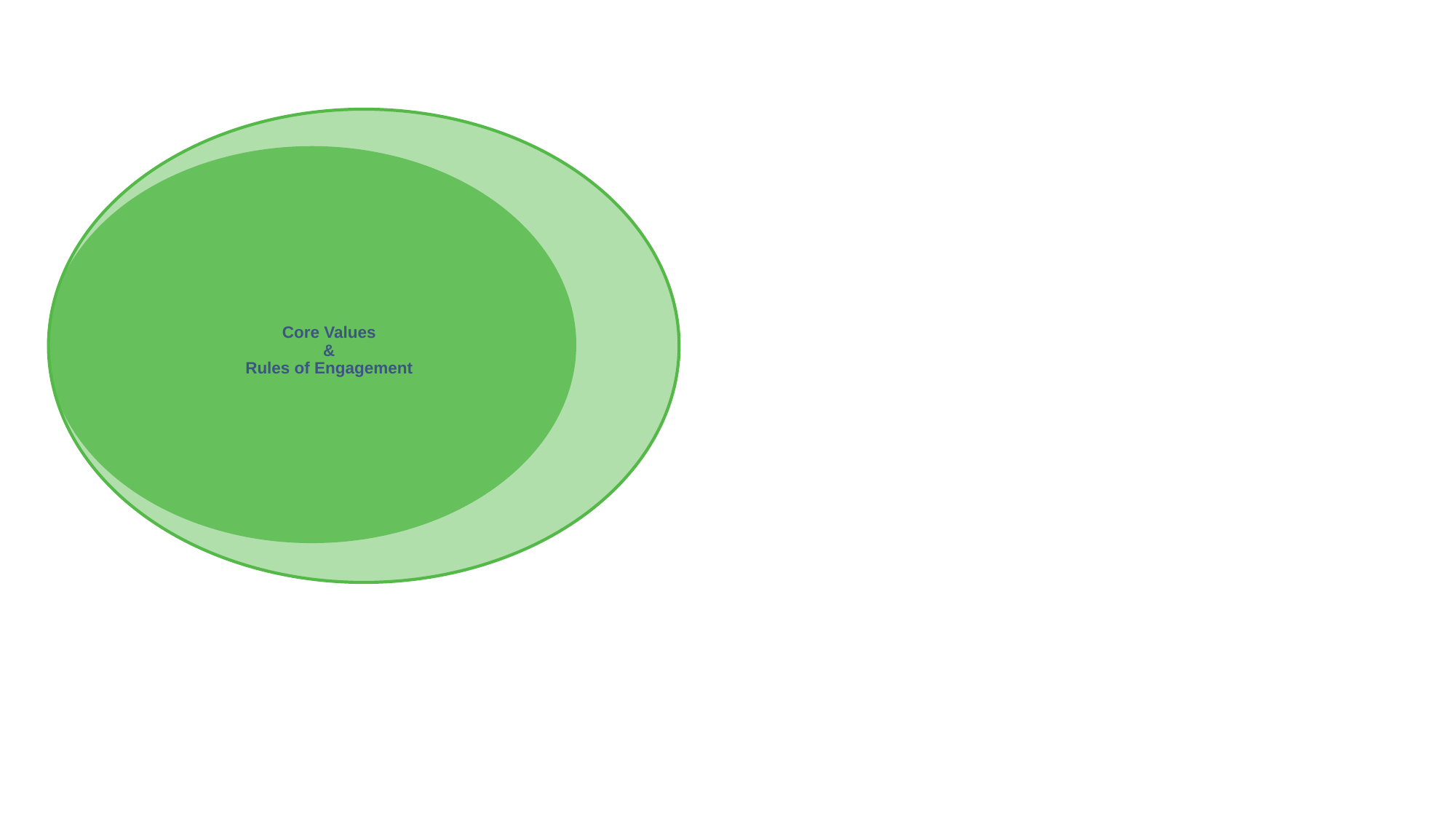

# Core Values & Rules of Engagement